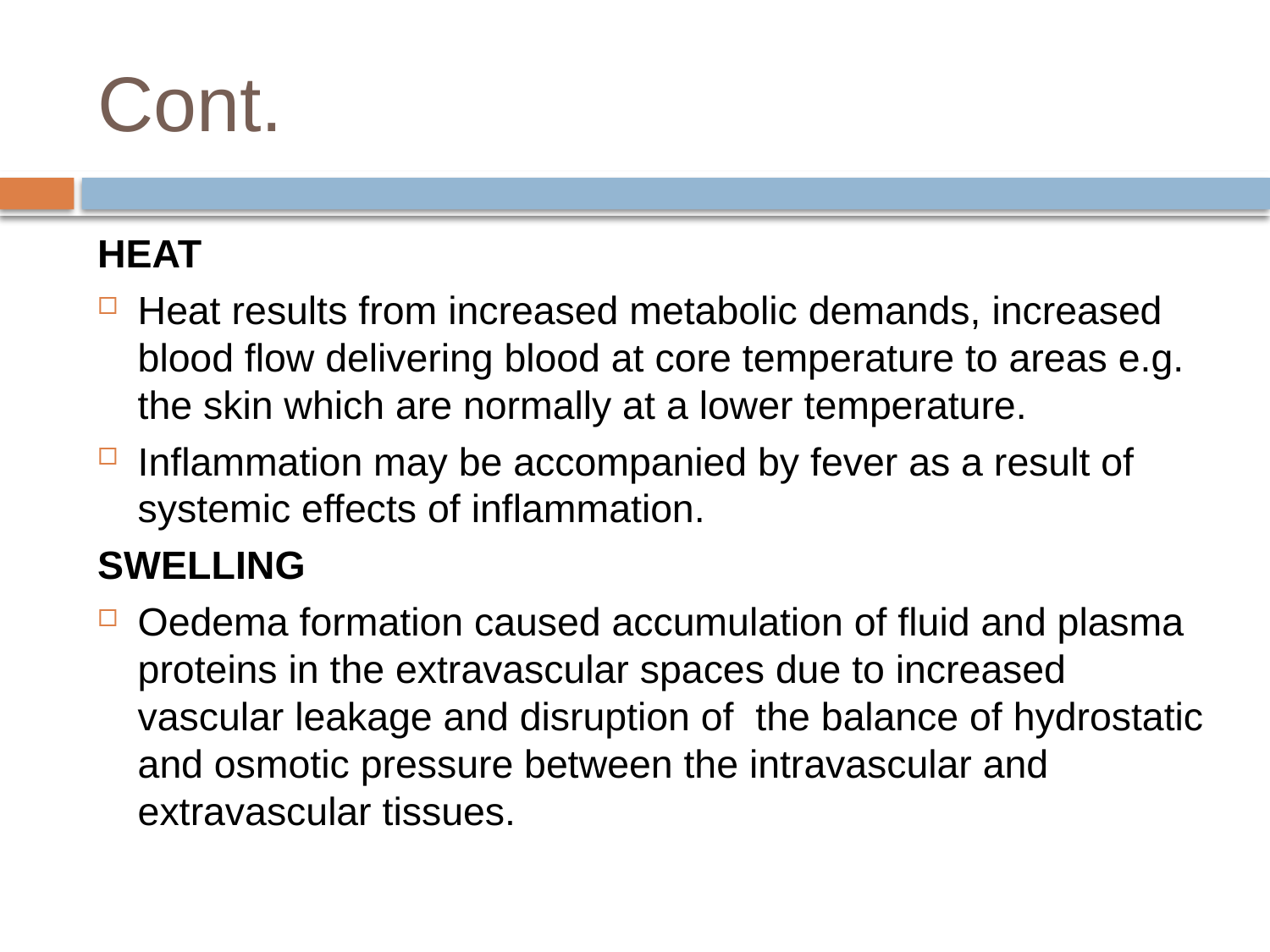

# Cont.
HEAT
Heat results from increased metabolic demands, increased blood flow delivering blood at core temperature to areas e.g. the skin which are normally at a lower temperature.
Inflammation may be accompanied by fever as a result of systemic effects of inflammation.
SWELLING
Oedema formation caused accumulation of fluid and plasma proteins in the extravascular spaces due to increased vascular leakage and disruption of  the balance of hydrostatic and osmotic pressure between the intravascular and extravascular tissues.